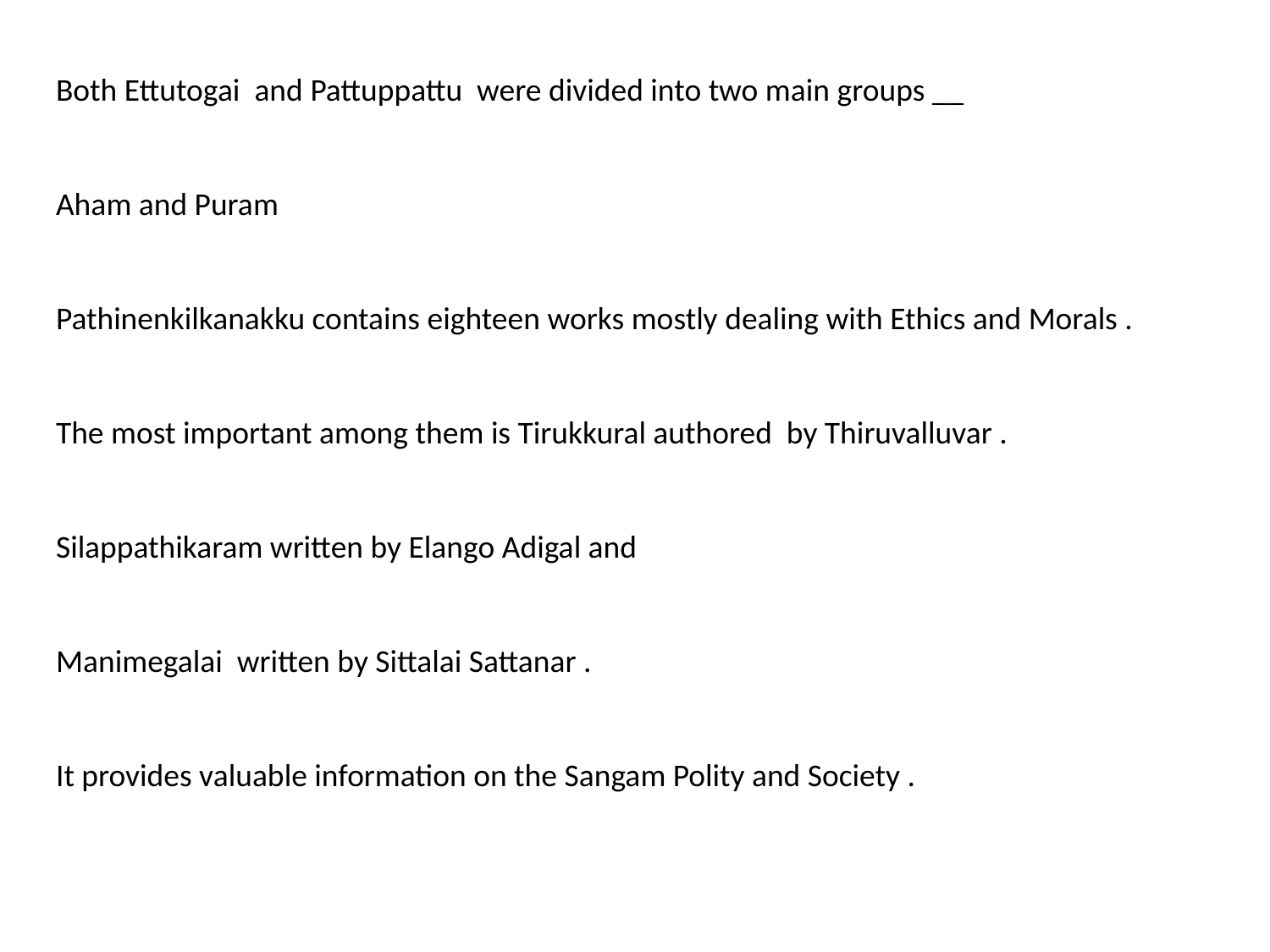

Both Ettutogai  and Pattuppattu  were divided into two main groups __

Aham and Puram

Pathinenkilkanakku contains eighteen works mostly dealing with Ethics and Morals .

The most important among them is Tirukkural authored  by Thiruvalluvar .

Silappathikaram written by Elango Adigal and

Manimegalai  written by Sittalai Sattanar .

It provides valuable information on the Sangam Polity and Society .